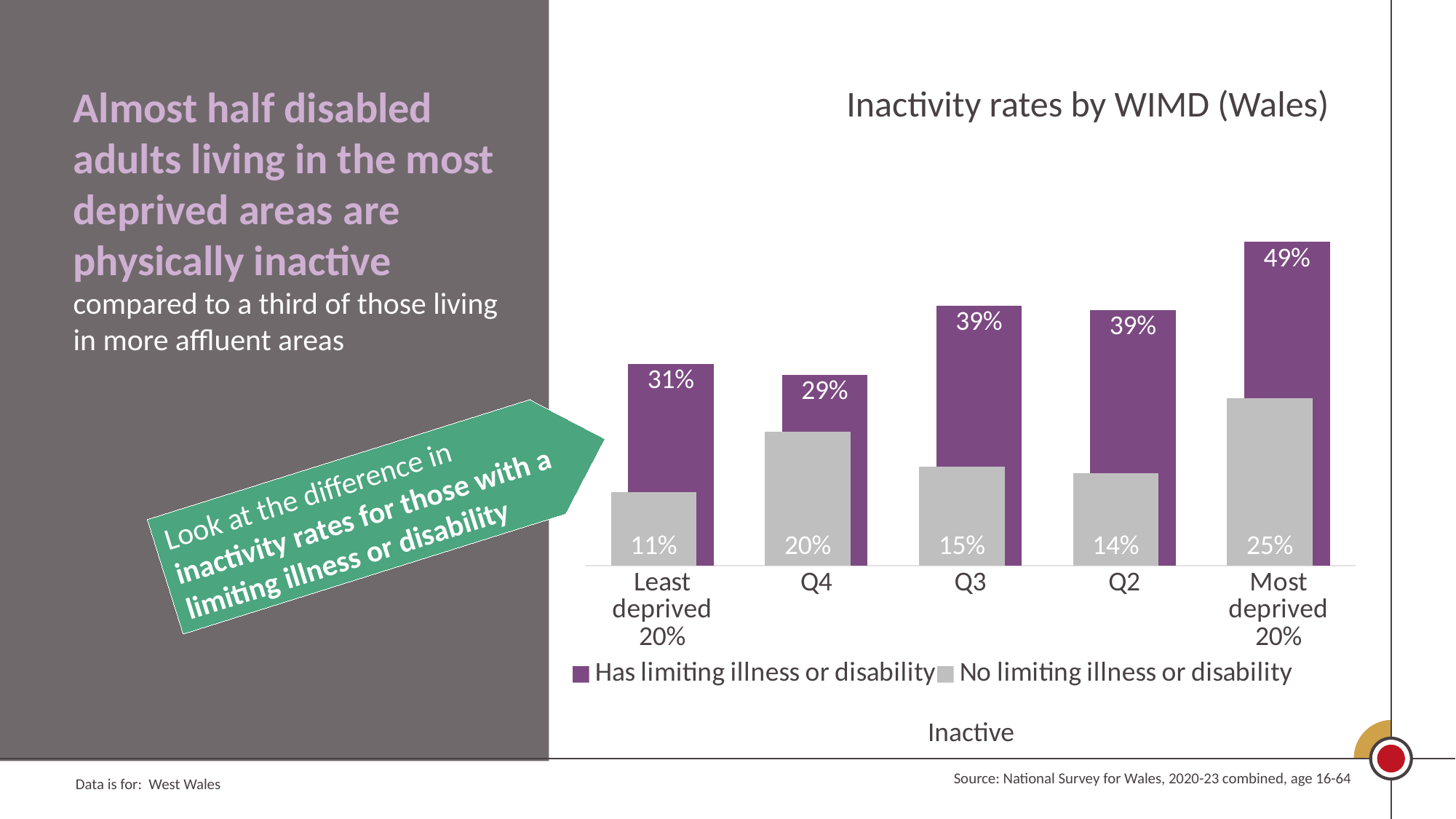

Almost half disabled adults living in the most deprived areas are physically inactive
compared to a third of those living in more affluent areas
Inactivity rates by WIMD (Wales)

### Chart

| Category | Has limiting illness or disability | No limiting illness or disability |
|---|---|---|
| Most deprived 20% | 0.4893842639667558 | 0.25276904087685886 |
| Q2 | 0.3864047296609995 | 0.13970112305280266 |
| Q3 | 0.39307910896046916 | 0.14964236367533776 |
| Q4 | 0.28862378463225113 | 0.203074236583643 |
| Least deprived 20% | 0.3050993465805466 | 0.11097784165122508 |
Look at the difference in inactivity rates for those with a limiting illness or disability
Inactive